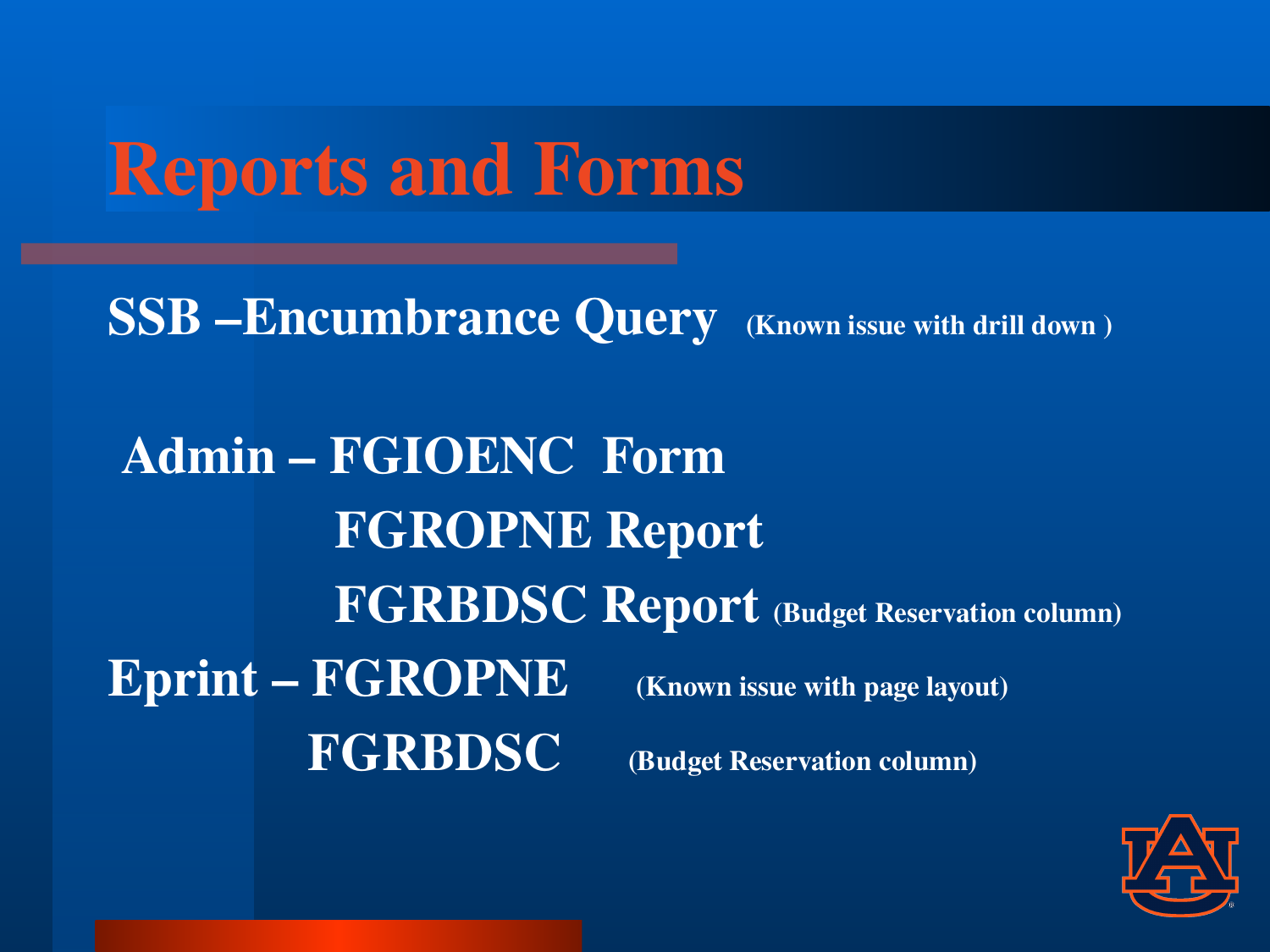

# Reports and Forms
SSB –Encumbrance Query  (Known issue with drill down )

 Admin – FGIOENC  Form
                 FGROPNE Report
                 FGRBDSC Report (Budget Reservation column)
Eprint – FGROPNE     (Known issue with page layout)
               FGRBDSC     (Budget Reservation column)